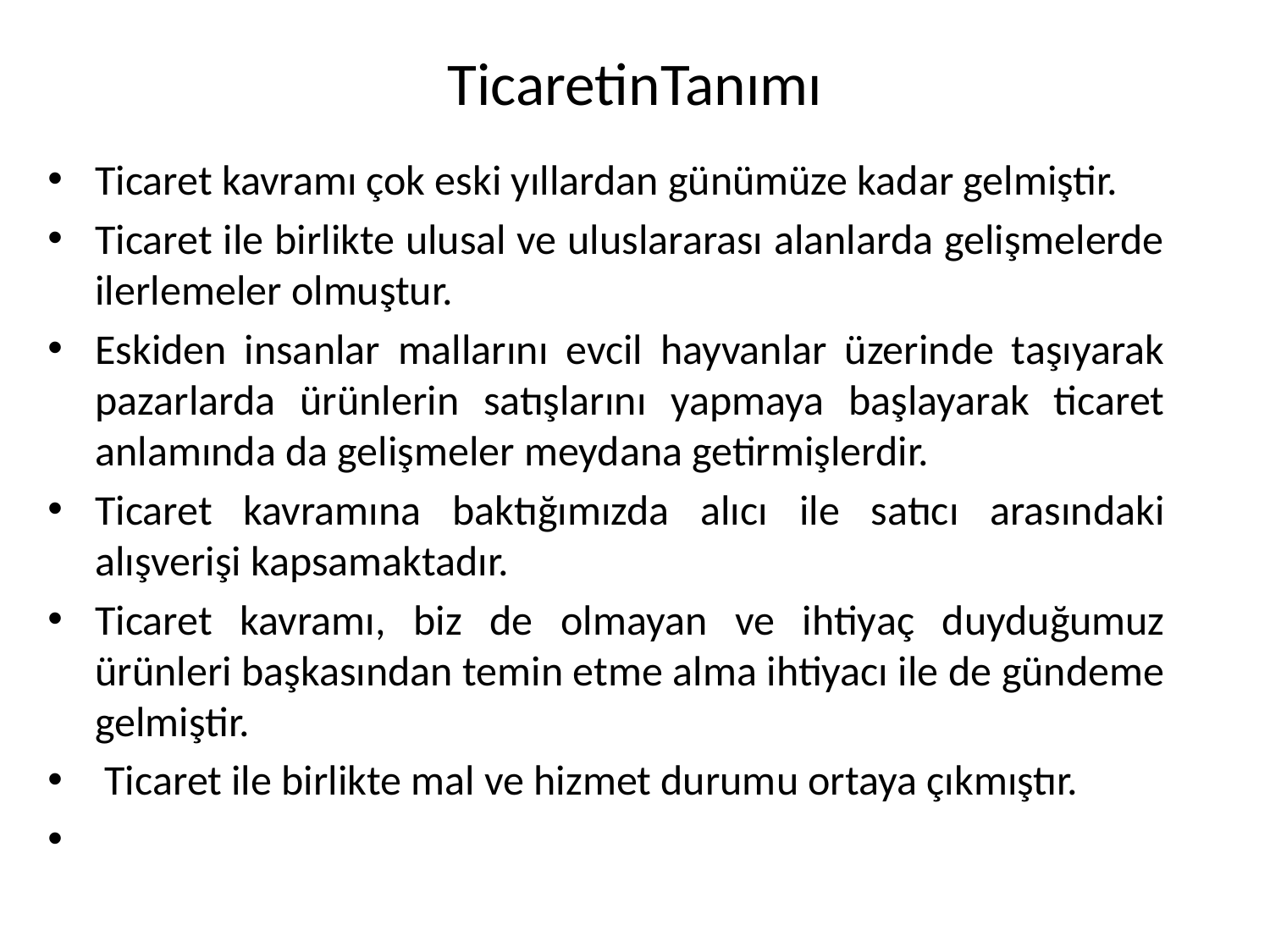

# TicaretinTanımı
Ticaret kavramı çok eski yıllardan günümüze kadar gelmiştir.
Ticaret ile birlikte ulusal ve uluslararası alanlarda gelişmelerde ilerlemeler olmuştur.
Eskiden insanlar mallarını evcil hayvanlar üzerinde taşıyarak pazarlarda ürünlerin satışlarını yapmaya başlayarak ticaret anlamında da gelişmeler meydana getirmişlerdir.
Ticaret kavramına baktığımızda alıcı ile satıcı arasındaki alışverişi kapsamaktadır.
Ticaret kavramı, biz de olmayan ve ihtiyaç duyduğumuz ürünleri başkasından temin etme alma ihtiyacı ile de gündeme gelmiştir.
 Ticaret ile birlikte mal ve hizmet durumu ortaya çıkmıştır.